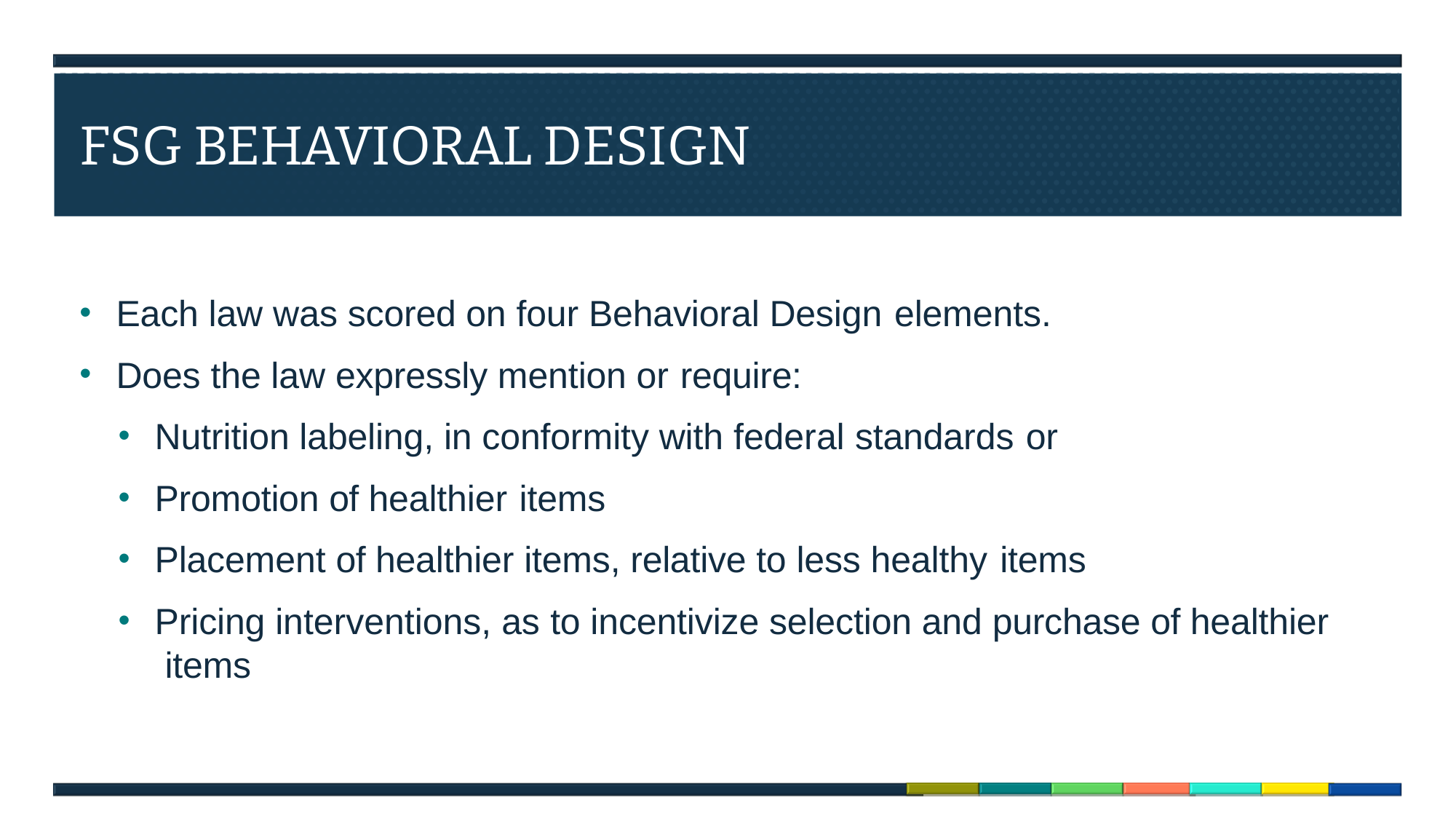

# FSG BEHAVIORAL DESIGN
Each law was scored on four Behavioral Design elements.
Does the law expressly mention or require:
Nutrition labeling, in conformity with federal standards or
Promotion of healthier items
Placement of healthier items, relative to less healthy items
Pricing interventions, as to incentivize selection and purchase of healthier  items